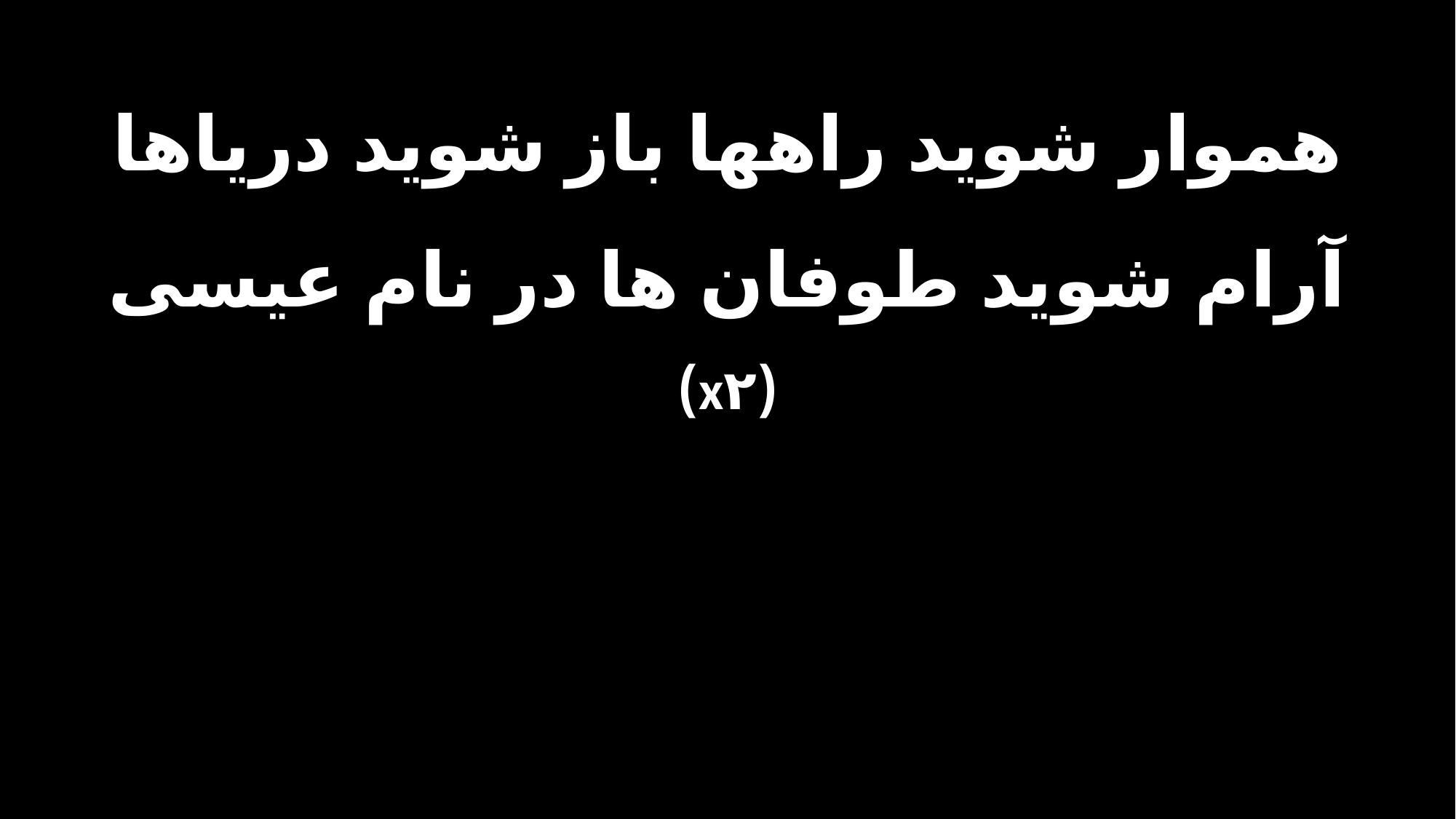

هموار شوید راهها باز شوید دریاها
آرام شوید طوفان ها در نام عیسی
(x۲)